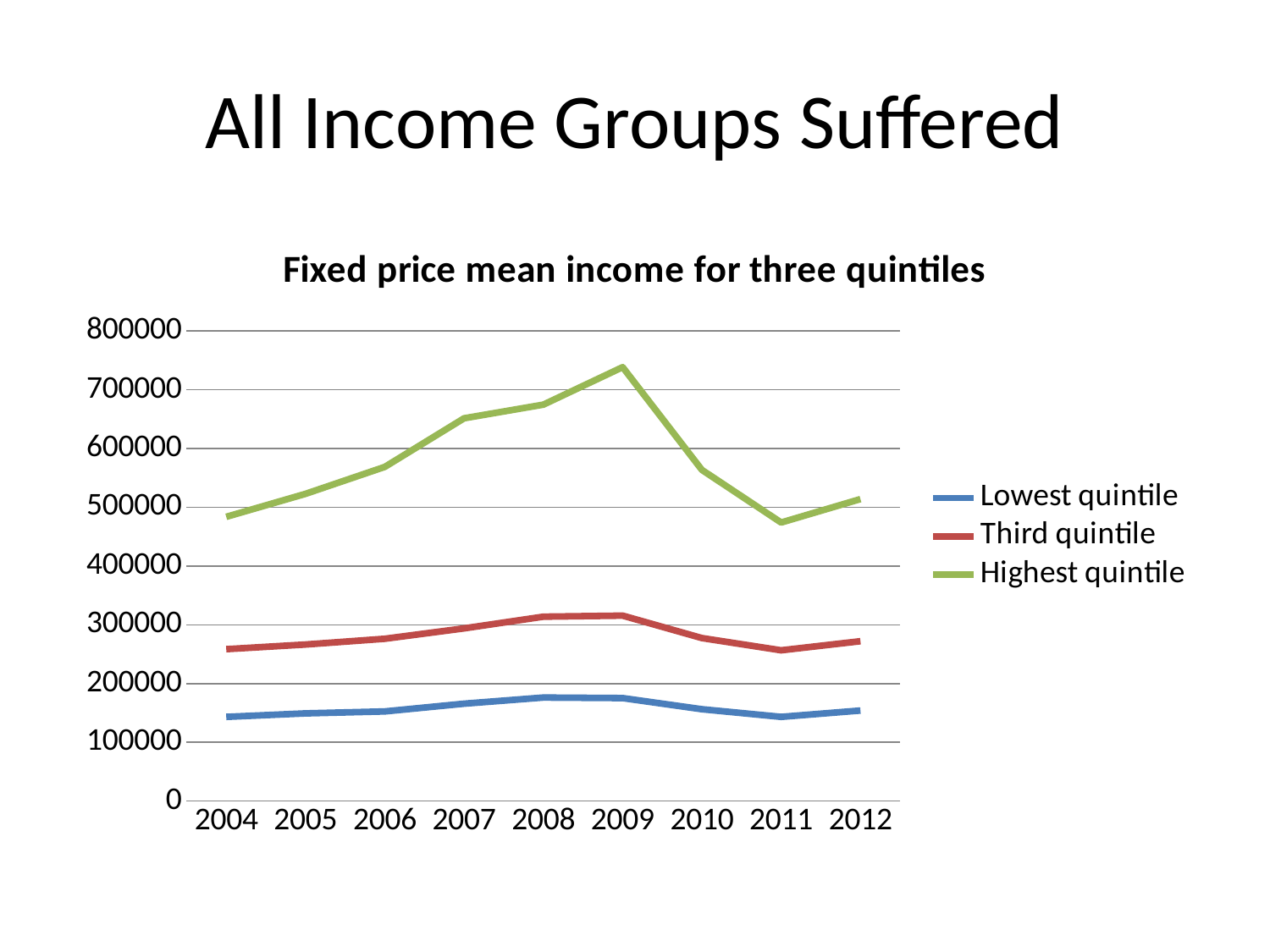

# All Income Groups Suffered

### Chart: Fixed price mean income for three quintiles

| Category | Lowest quintile | Third quintile | Highest quintile |
|---|---|---|---|
| 2004.0 | 143200.0 | 258500.0 | 483800.0 |
| 2005.0 | 149200.0 | 266400.0 | 523000.0 |
| 2006.0 | 152500.0 | 276200.0 | 568800.0 |
| 2007.0 | 165700.0 | 293900.0 | 651600.0 |
| 2008.0 | 176100.0 | 313800.0 | 674800.0 |
| 2009.0 | 175200.0 | 315600.0 | 738600.0 |
| 2010.0 | 156200.0 | 277400.0 | 563700.0 |
| 2011.0 | 143200.0 | 256500.0 | 474100.0 |
| 2012.0 | 154000.0 | 272000.0 | 514000.0 |